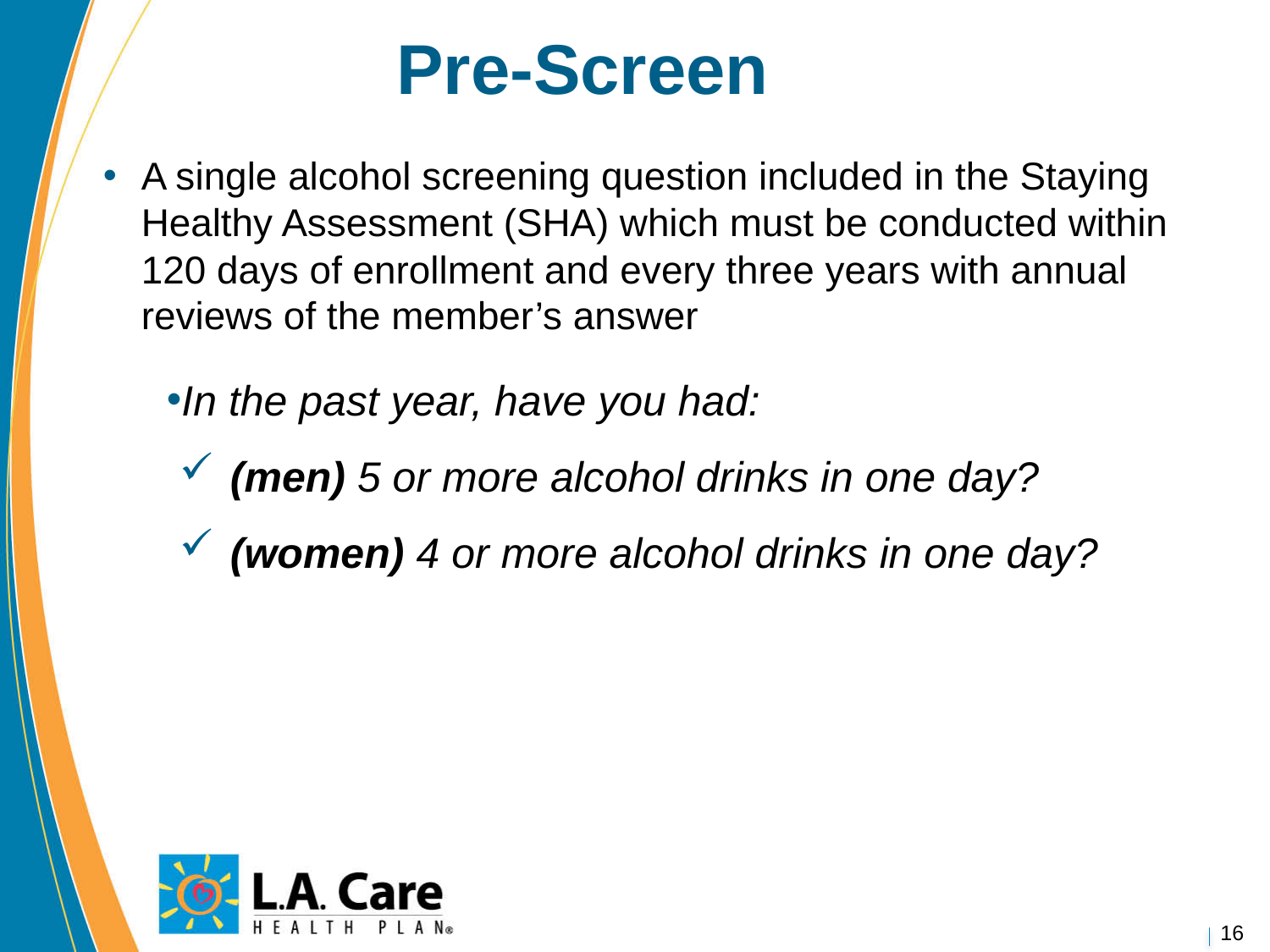

# Pre-Screen
A single alcohol screening question included in the Staying Healthy Assessment (SHA) which must be conducted within 120 days of enrollment and every three years with annual reviews of the member’s answer
In the past year, have you had:
(men) 5 or more alcohol drinks in one day?
(women) 4 or more alcohol drinks in one day?

16